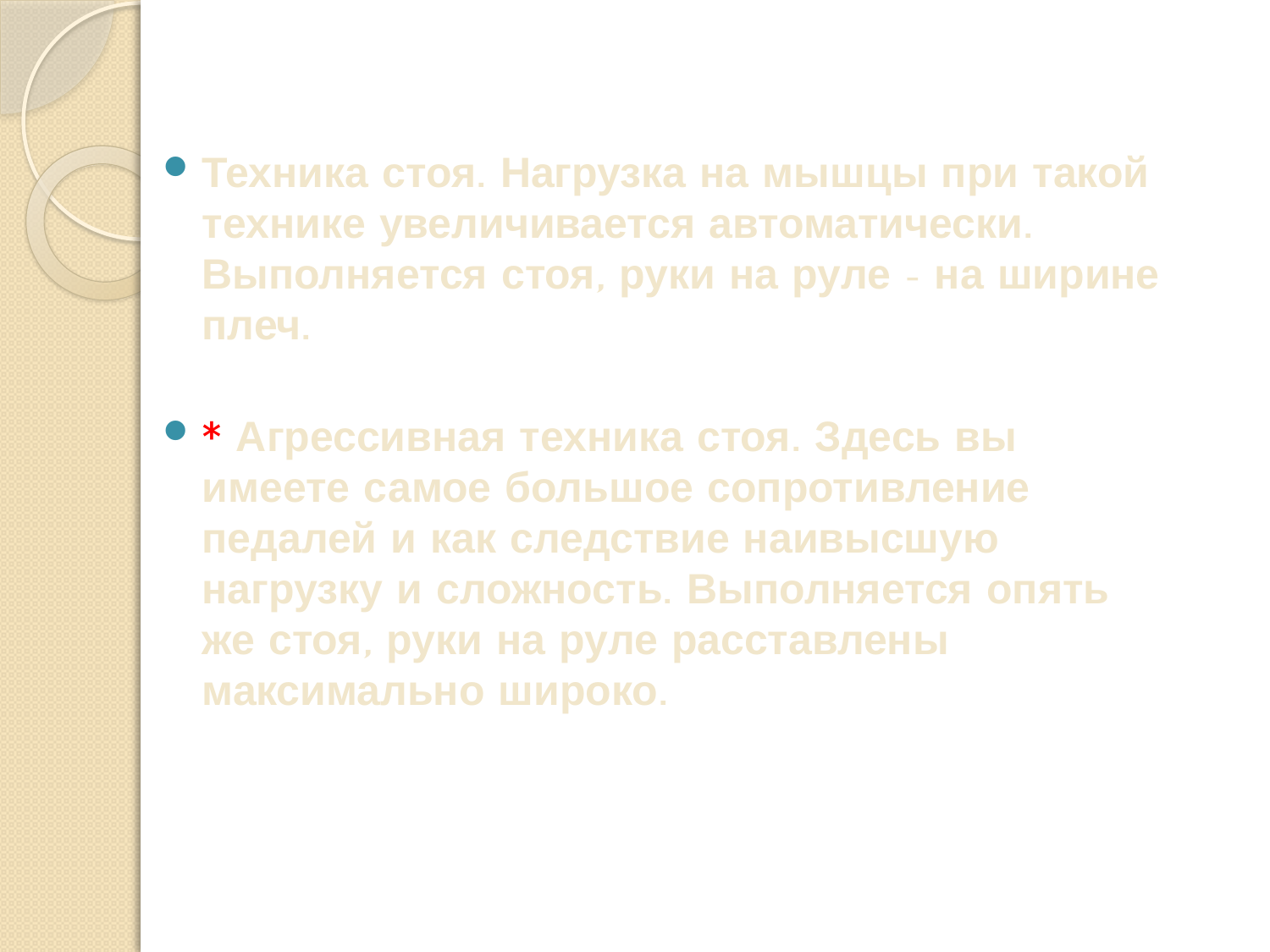

Техника стоя. Нагрузка на мышцы при такой технике увеличивается автоматически. Выполняется стоя, руки на руле - на ширине плеч.
* Агрессивная техника стоя. Здесь вы имеете самое большое сопротивление педалей и как следствие наивысшую нагрузку и сложность. Выполняется опять же стоя, руки на руле расставлены максимально широко.